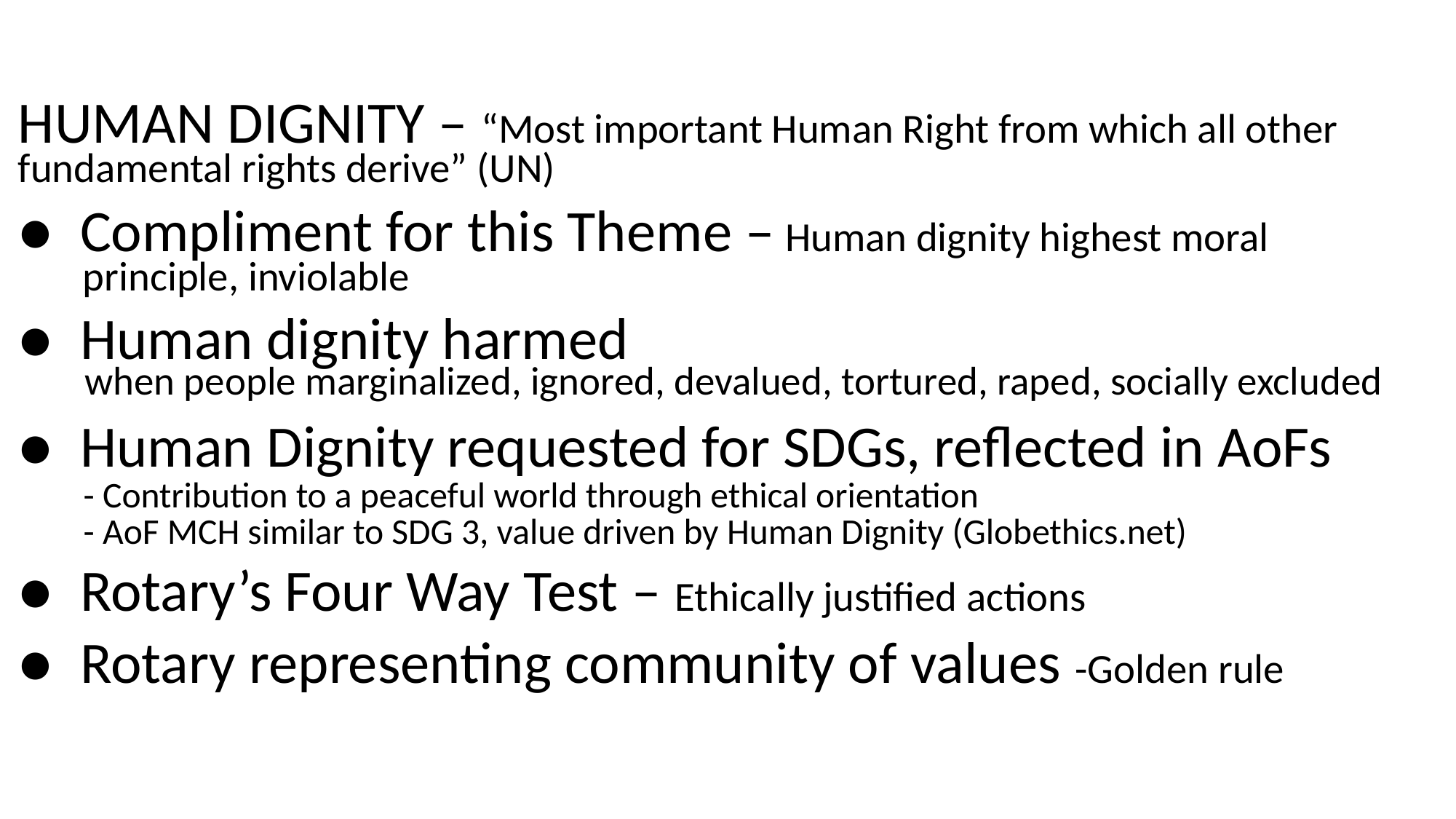

# HUMAN DIGNITY – “Most important Human Right from which all other fundamental rights derive” (UN) ●  Compliment for this Theme – Human dignity highest moral principle, inviolable ●  Human dignity harmed when people marginalized, ignored, devalued, tortured, raped, socially excluded ●  Human Dignity requested for SDGs, reflected in AoFs - Contribution to a peaceful world through ethical orientation - AoF MCH similar to SDG 3, value driven by Human Dignity (Globethics.net) ●  Rotary’s Four Way Test – Ethically justified actions ●  Rotary representing community of values -Golden rule